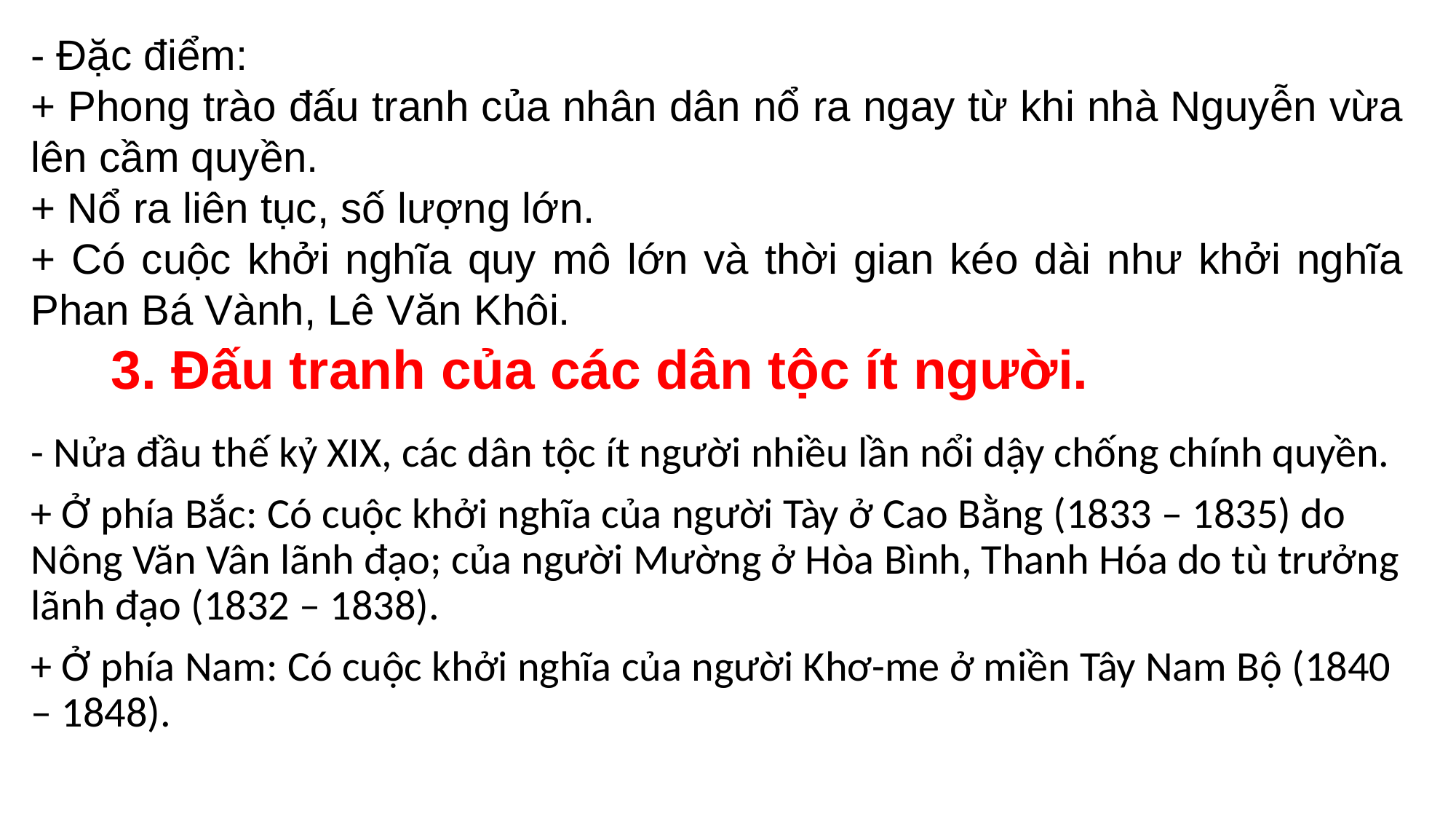

- Đặc điểm:
+ Phong trào đấu tranh của nhân dân nổ ra ngay từ khi nhà Nguyễn vừa lên cầm quyền.
+ Nổ ra liên tục, số lượng lớn.
+ Có cuộc khởi nghĩa quy mô lớn và thời gian kéo dài như khởi nghĩa Phan Bá Vành, Lê Văn Khôi.
# 3. Đấu tranh của các dân tộc ít người.
- Nửa đầu thế kỷ XIX, các dân tộc ít người nhiều lần nổi dậy chống chính quyền.
+ Ở phía Bắc: Có cuộc khởi nghĩa của người Tày ở Cao Bằng (1833 – 1835) do Nông Văn Vân lãnh đạo; của người Mường ở Hòa Bình, Thanh Hóa do tù trưởng lãnh đạo (1832 – 1838).
+ Ở phía Nam: Có cuộc khởi nghĩa của người Khơ-me ở miền Tây Nam Bộ (1840 – 1848).